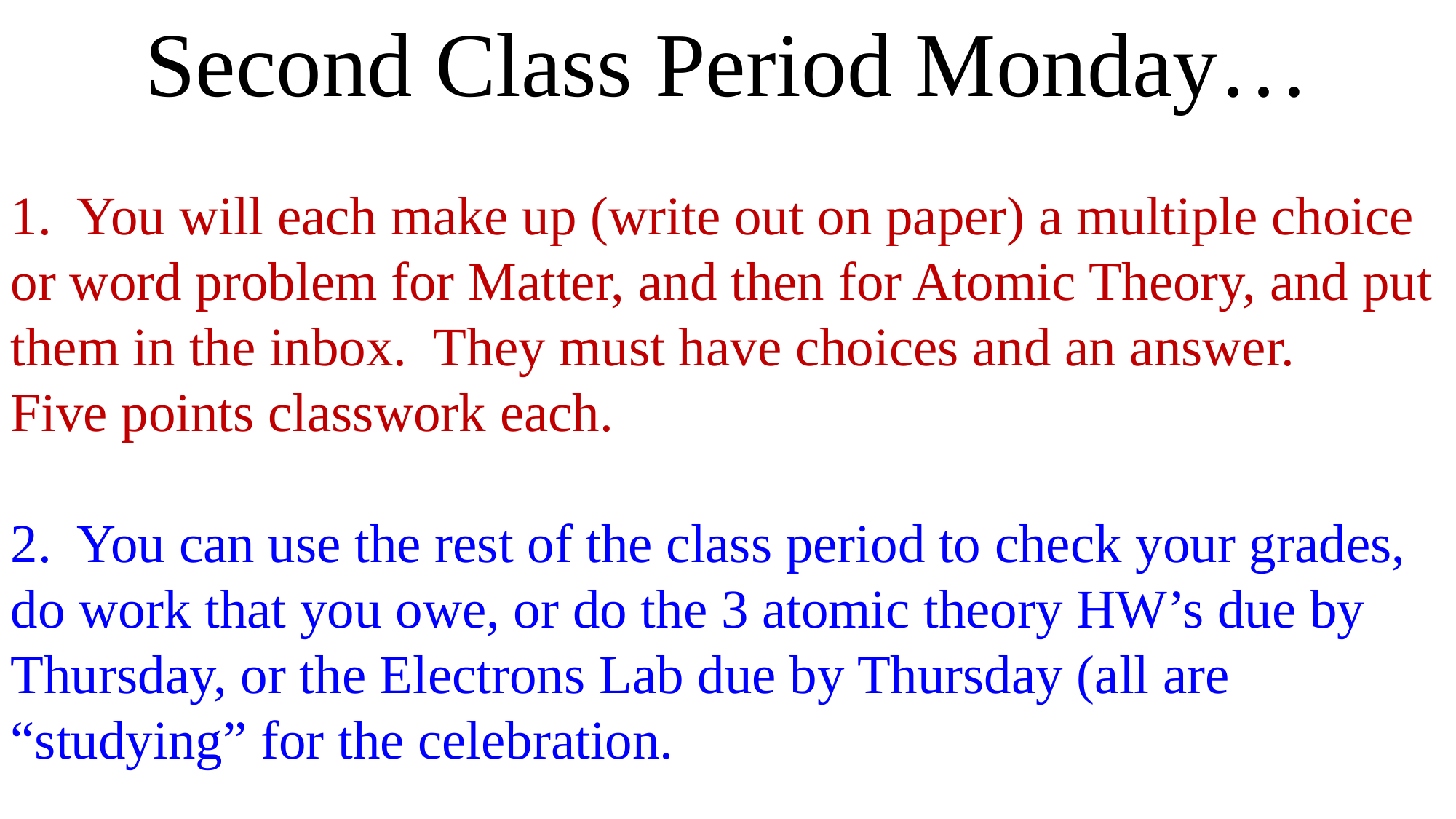

Second Class Period Monday…

1.  You will each make up (write out on paper) a multiple choice or word problem for Matter, and then for Atomic Theory, and put them in the inbox.  They must have choices and an answer.    Five points classwork each.
2.  You can use the rest of the class period to check your grades, do work that you owe, or do the 3 atomic theory HW’s due by Thursday, or the Electrons Lab due by Thursday (all are “studying” for the celebration.